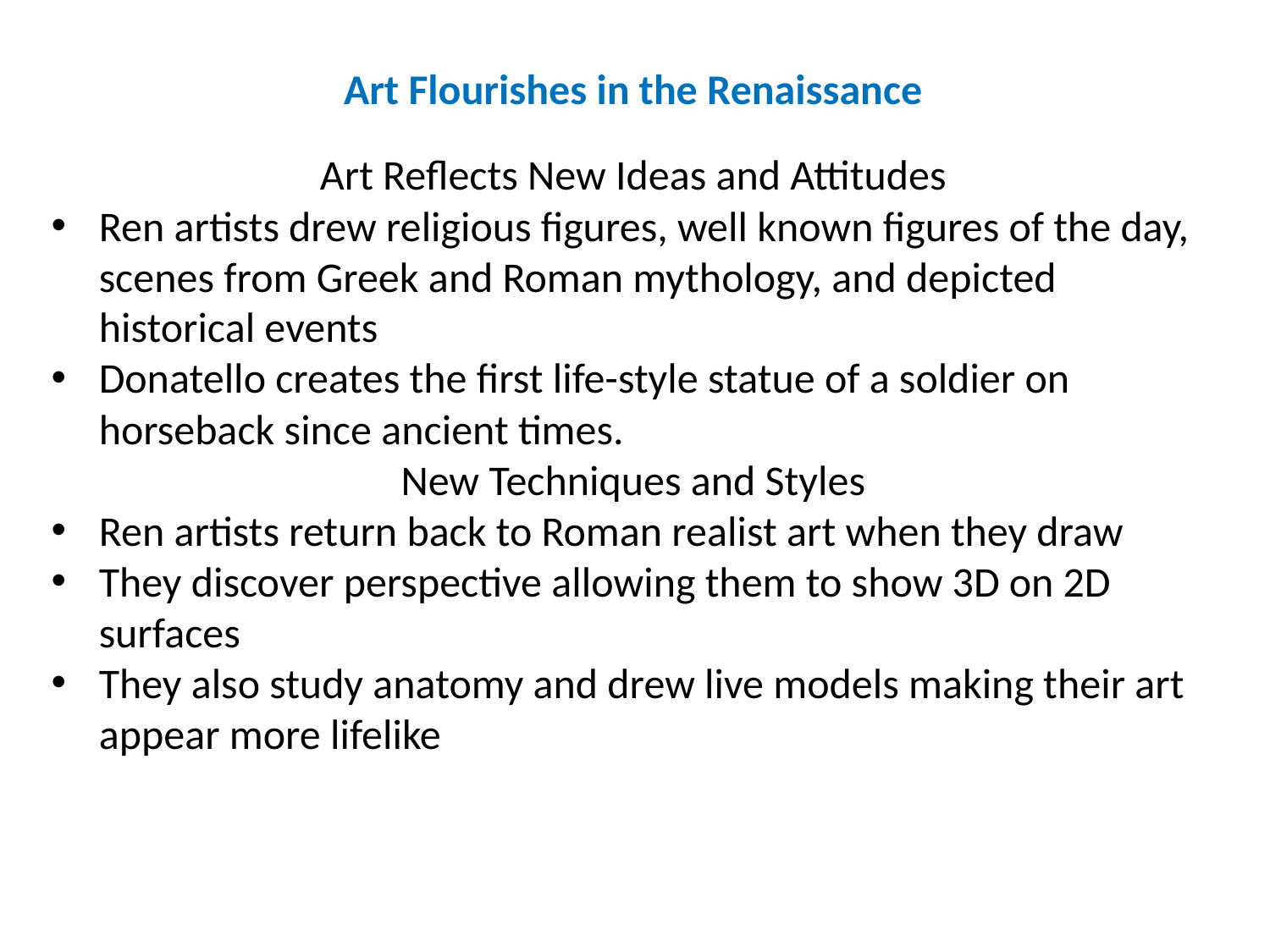

Art Flourishes in the Renaissance
Art Reflects New Ideas and Attitudes
Ren artists drew religious figures, well known figures of the day, scenes from Greek and Roman mythology, and depicted historical events
Donatello creates the first life-style statue of a soldier on horseback since ancient times.
New Techniques and Styles
Ren artists return back to Roman realist art when they draw
They discover perspective allowing them to show 3D on 2D surfaces
They also study anatomy and drew live models making their art appear more lifelike